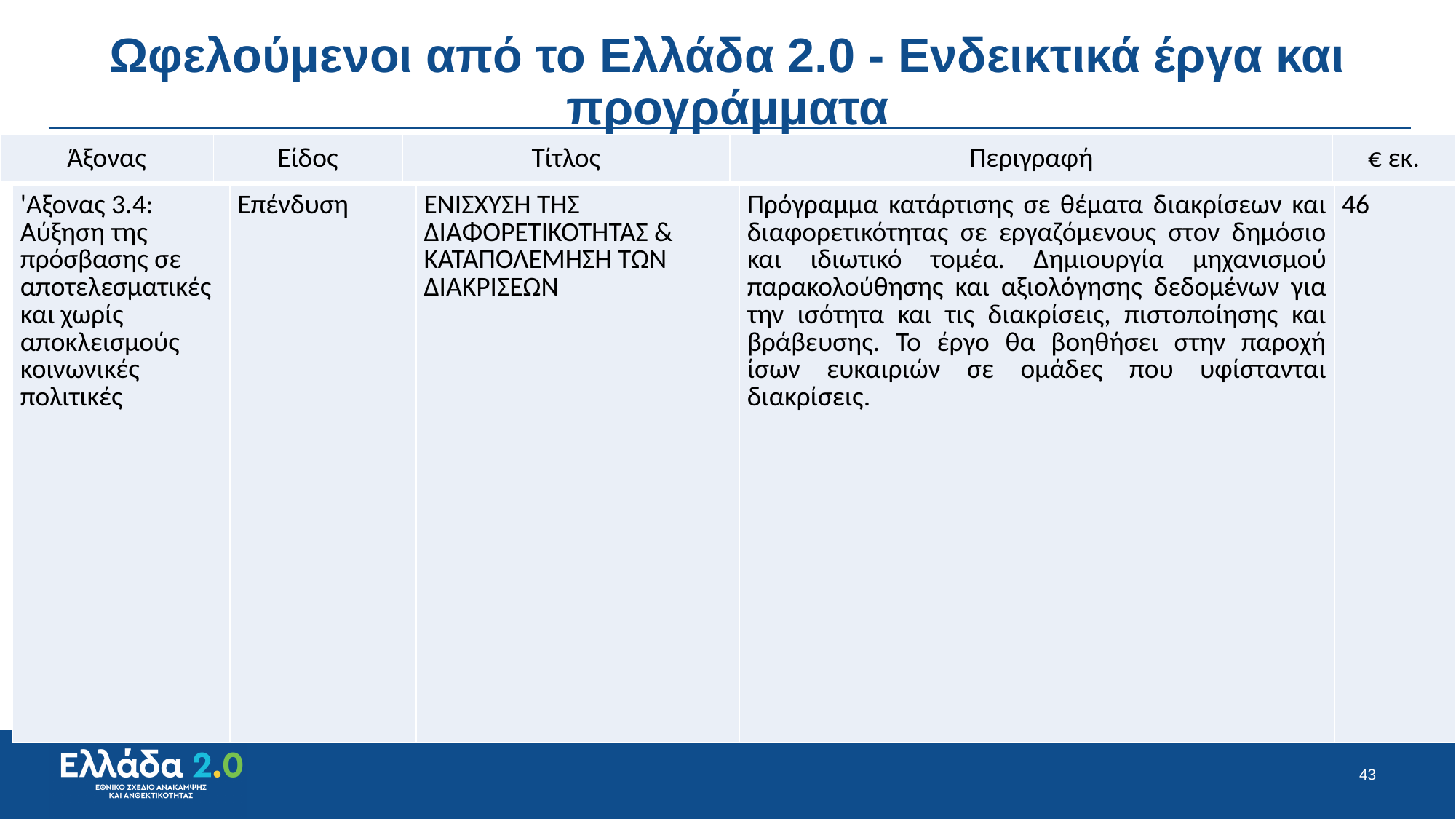

# Ωφελούμενοι από το Ελλάδα 2.0 - Ενδεικτικά έργα και προγράμματα

| Άξονας | Είδος | Τίτλος | Περιγραφή | € εκ. |
| --- | --- | --- | --- | --- |
| 'Αξονας 3.4: Αύξηση της πρόσβασης σε αποτελεσματικές και χωρίς αποκλεισμούς κοινωνικές πολιτικές | Επένδυση | ΕΝΙΣΧΥΣΗ ΤΗΣ ΔΙΑΦΟΡΕΤΙΚΟΤΗΤΑΣ & ΚΑΤΑΠΟΛΕΜΗΣΗ ΤΩΝ ΔΙΑΚΡΙΣΕΩΝ | Πρόγραμμα κατάρτισης σε θέματα διακρίσεων και διαφορετικότητας σε εργαζόμενους στον δημόσιο και ιδιωτικό τομέα. Δημιουργία μηχανισμού παρακολούθησης και αξιολόγησης δεδομένων για την ισότητα και τις διακρίσεις, πιστοποίησης και βράβευσης. Το έργο θα βοηθήσει στην παροχή ίσων ευκαιριών σε ομάδες που υφίστανται διακρίσεις. | 46 |
| --- | --- | --- | --- | --- |
43